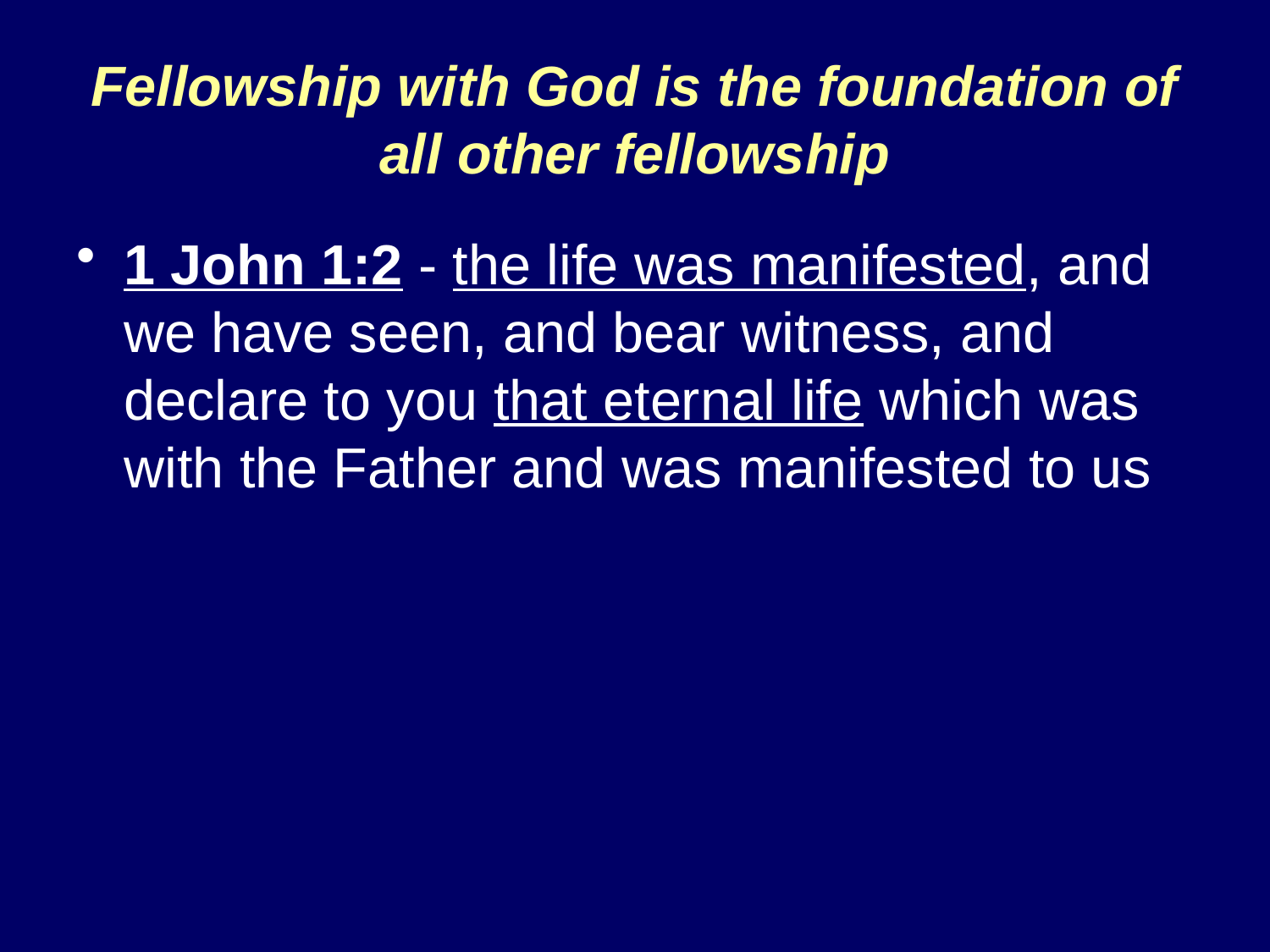

# Fellowship with God is the foundation of all other fellowship
1 John 1:2 - the life was manifested, and we have seen, and bear witness, and declare to you that eternal life which was with the Father and was manifested to us